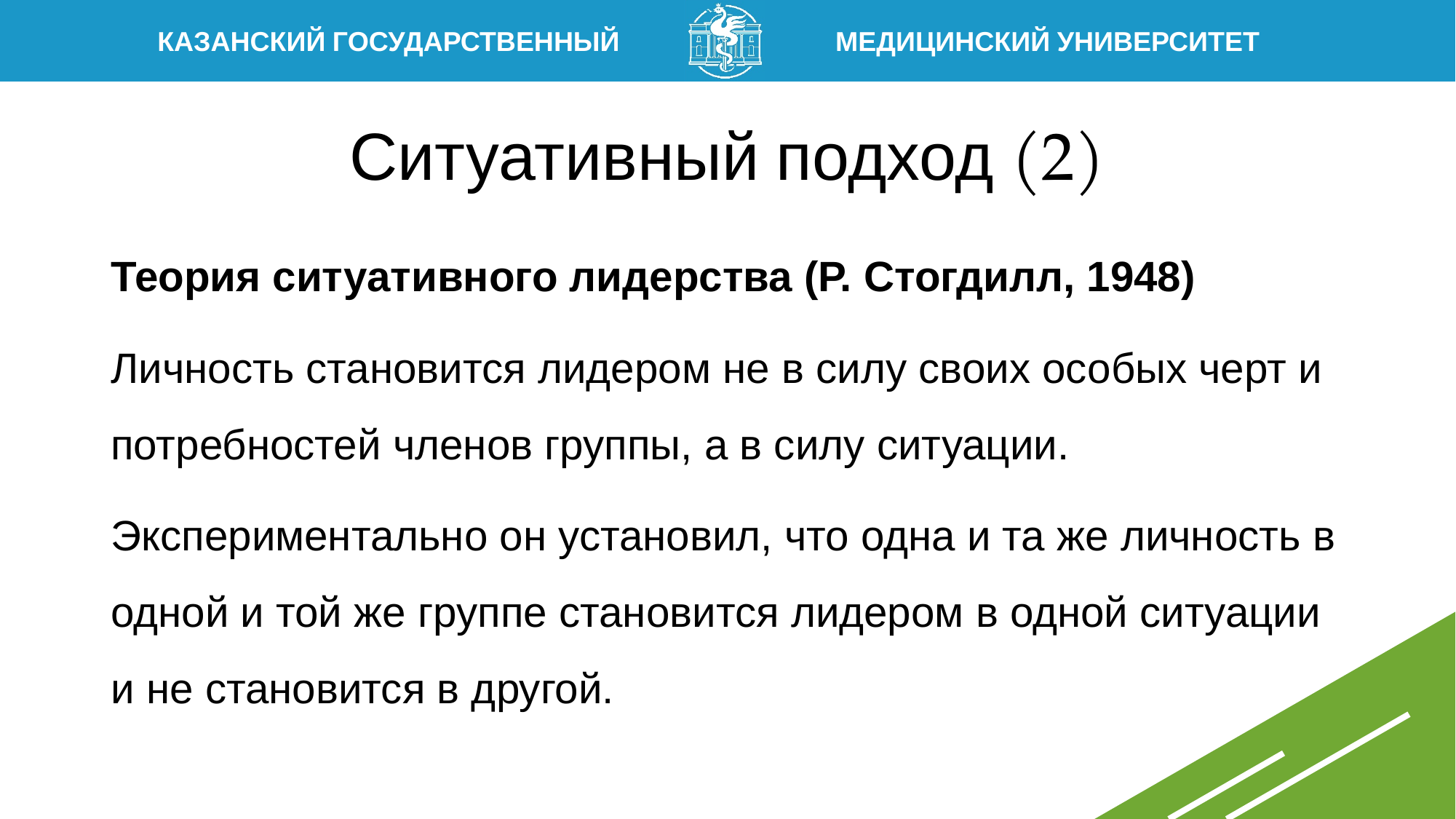

# Ситуативный подход (2)
Теория ситуативного лидерства (Р. Стогдилл, 1948)
Личность становится лидером не в силу своих особых черт и потребностей членов группы, а в силу ситуации.
Экспериментально он установил, что одна и та же личность в одной и той же группе становится лидером в одной ситуации и не становится в другой.